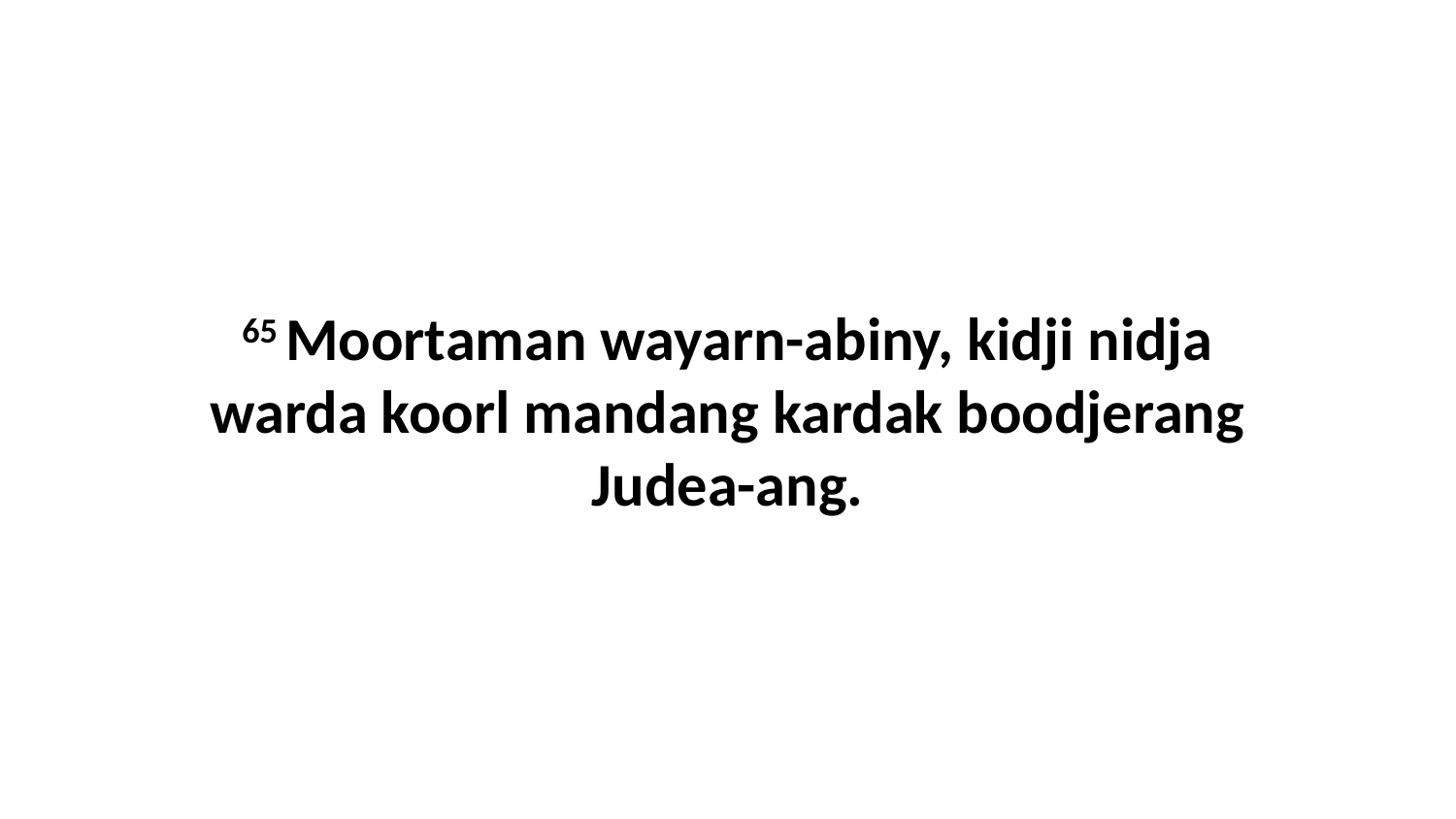

65 Moortaman wayarn-abiny, kidji nidja warda koorl mandang kardak boodjerang Judea-ang.